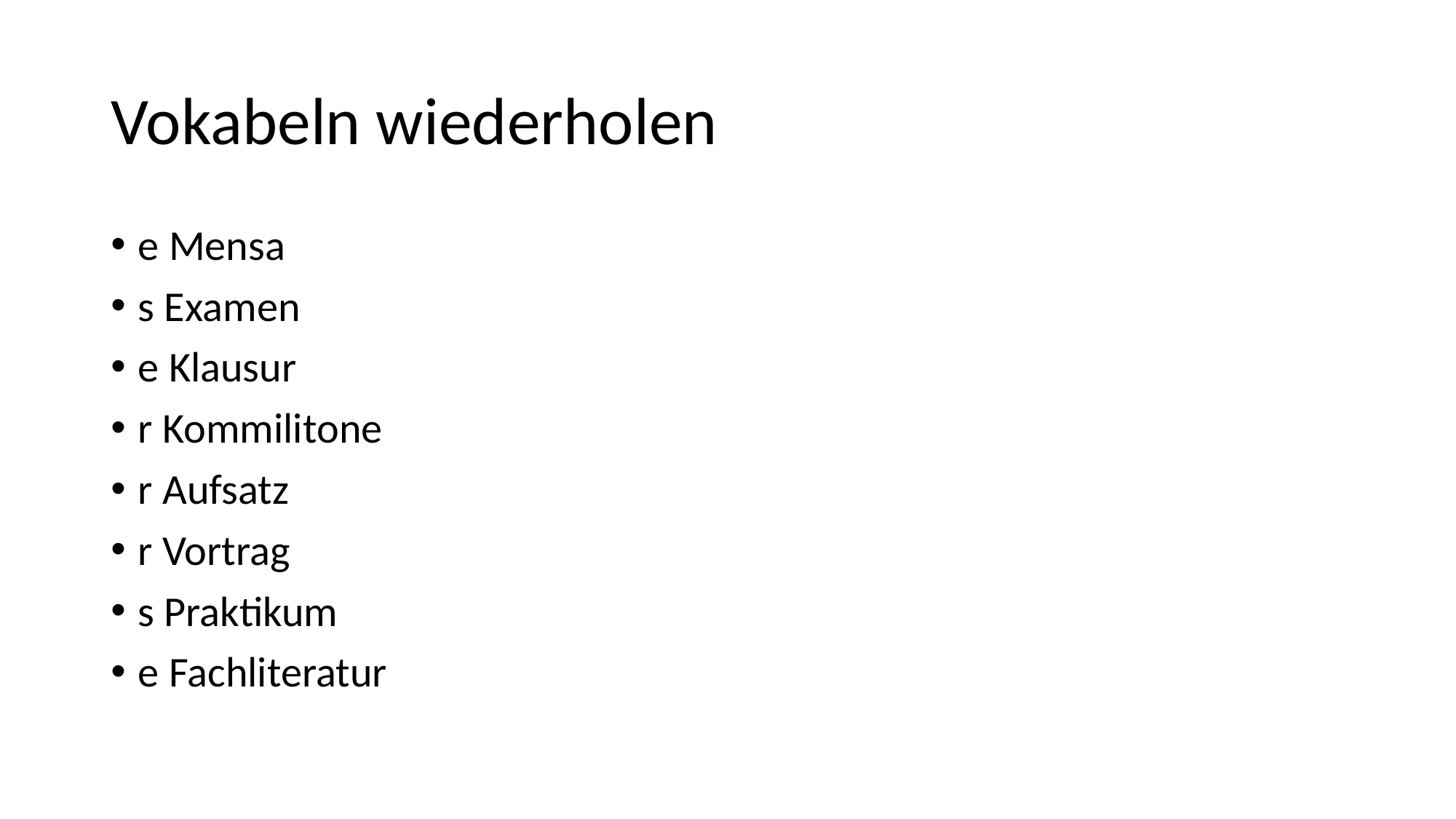

# Vokabeln wiederholen
e Mensa
s Examen
e Klausur
r Kommilitone
r Aufsatz
r Vortrag
s Praktikum
e Fachliteratur